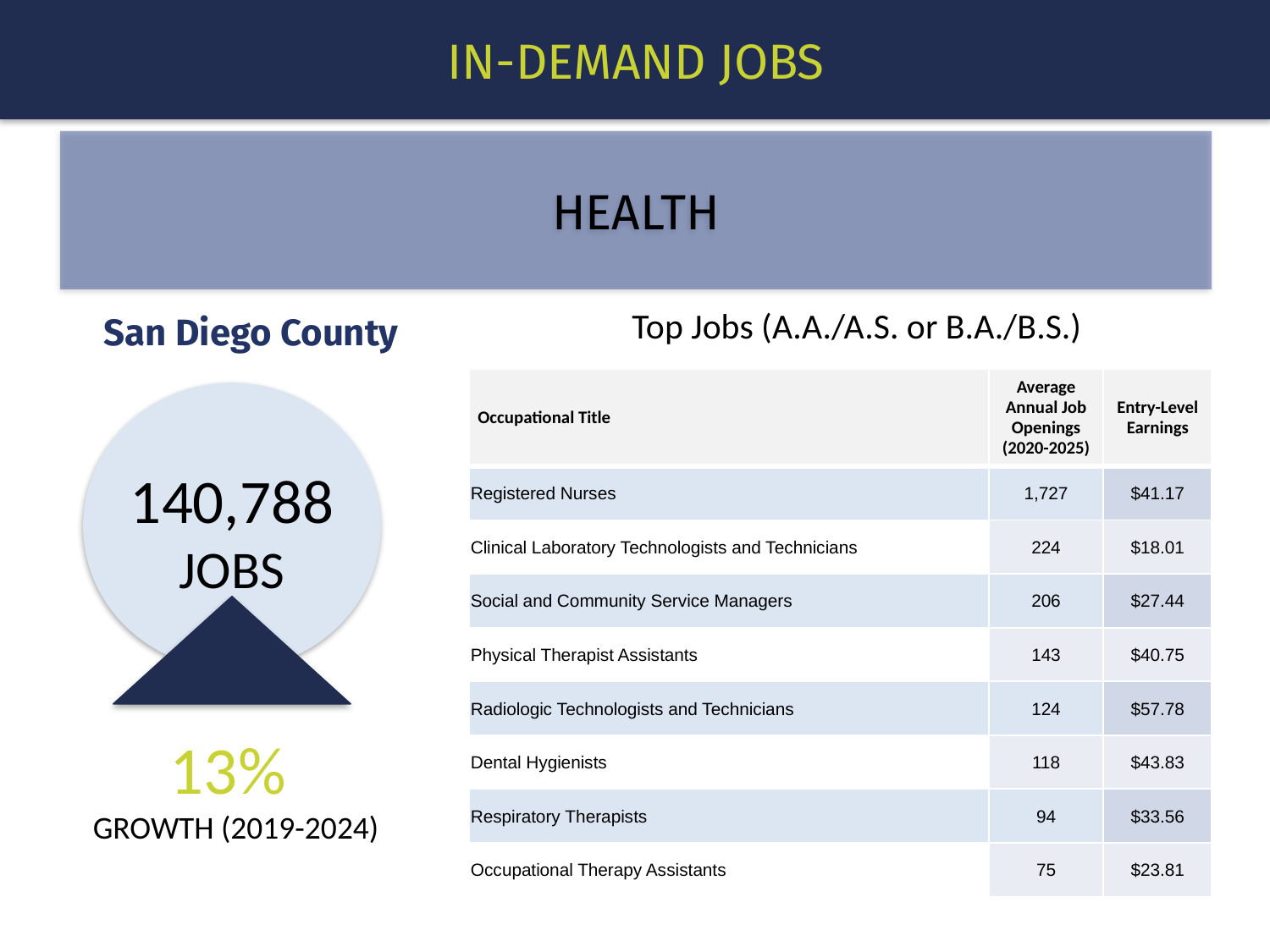

IN-DEMAND JOBS
HEALTH
 Top Jobs (A.A./A.S. or B.A./B.S.)
San Diego County
| Occupational Title | Average Annual Job Openings (2020-2025) | Entry-Level Earnings |
| --- | --- | --- |
| Registered Nurses | 1,727 | $41.17 |
| Clinical Laboratory Technologists and Technicians | 224 | $18.01 |
| Social and Community Service Managers | 206 | $27.44 |
| Physical Therapist Assistants | 143 | $40.75 |
| Radiologic Technologists and Technicians | 124 | $57.78 |
| Dental Hygienists | 118 | $43.83 |
| Respiratory Therapists | 94 | $33.56 |
| Occupational Therapy Assistants | 75 | $23.81 |

140,788
JOBS

13%
GROWTH (2019-2024)